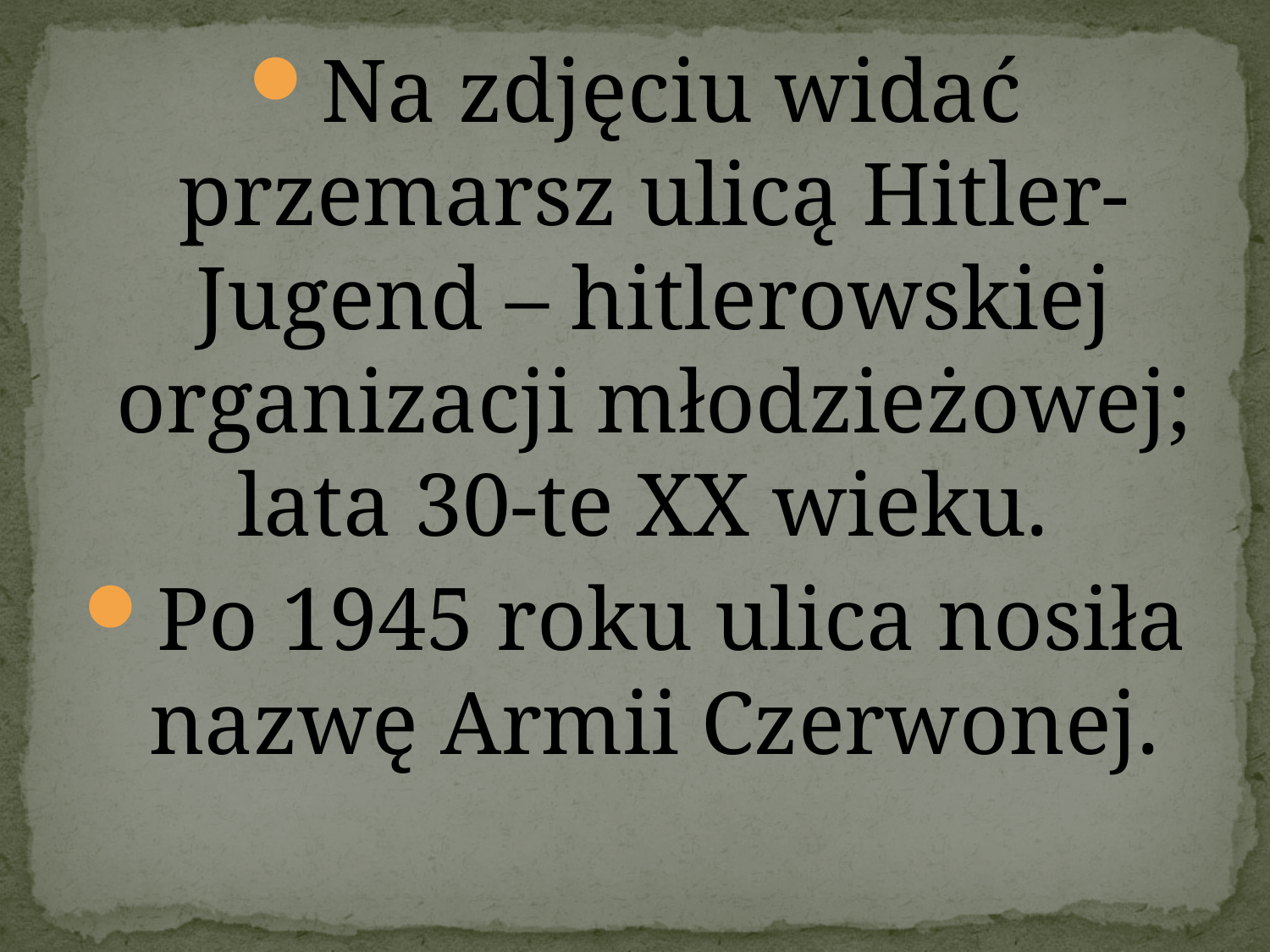

Na zdjęciu widać przemarsz ulicą Hitler-Jugend – hitlerowskiej organizacji młodzieżowej; lata 30-te XX wieku.
Po 1945 roku ulica nosiła nazwę Armii Czerwonej.